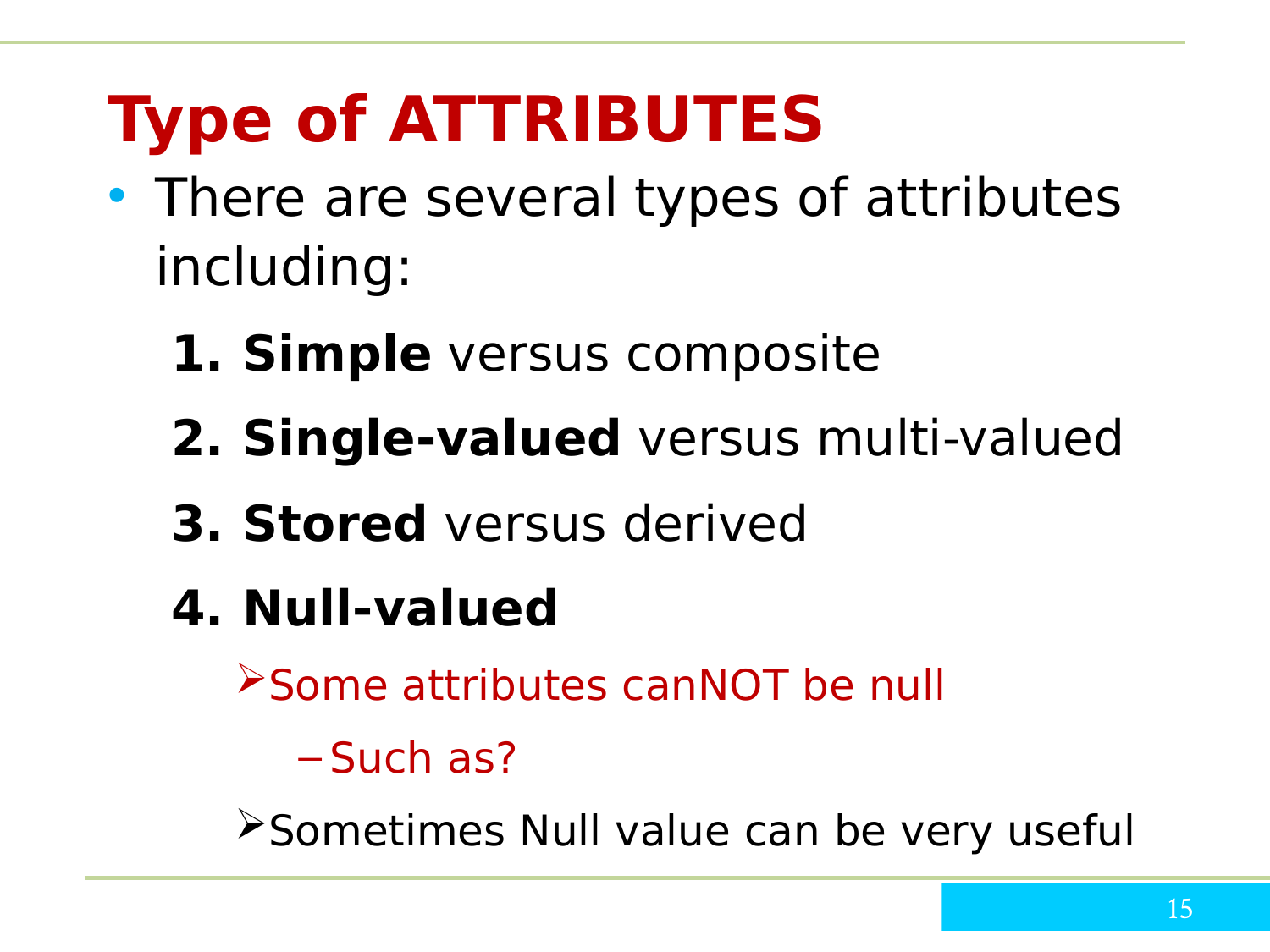

# Type of ATTRIBUTES
There are several types of attributes including:
Simple versus composite
Single-valued versus multi-valued
Stored versus derived
Null-valued
Some attributes canNOT be null
Such as?
Sometimes Null value can be very useful
15